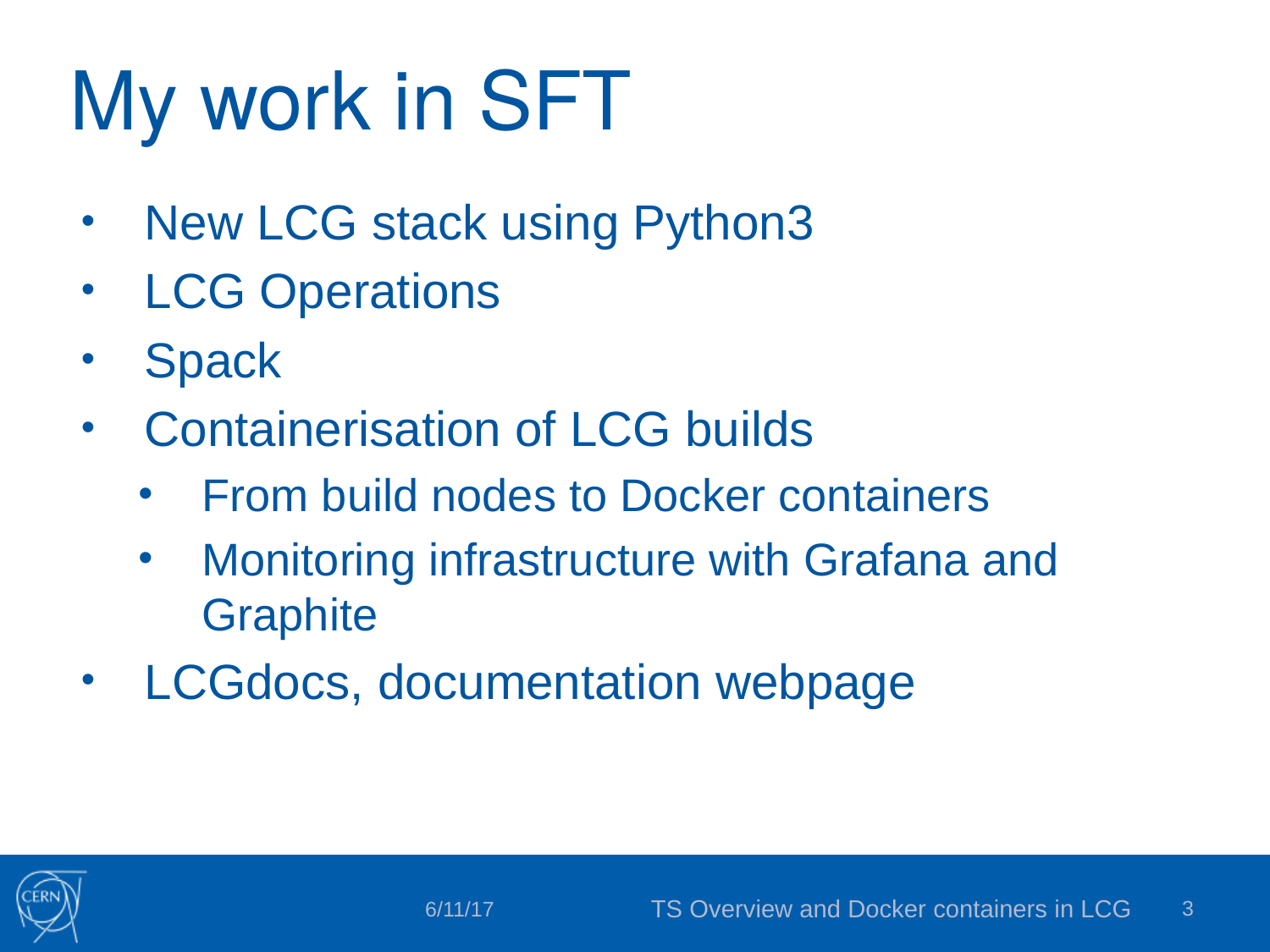

# My work in SFT
New LCG stack using Python3
LCG Operations
Spack
Containerisation of LCG builds
From build nodes to Docker containers
Monitoring infrastructure with Grafana and Graphite
LCGdocs, documentation webpage

TS Overview and Docker containers in LCG
3
6/11/17